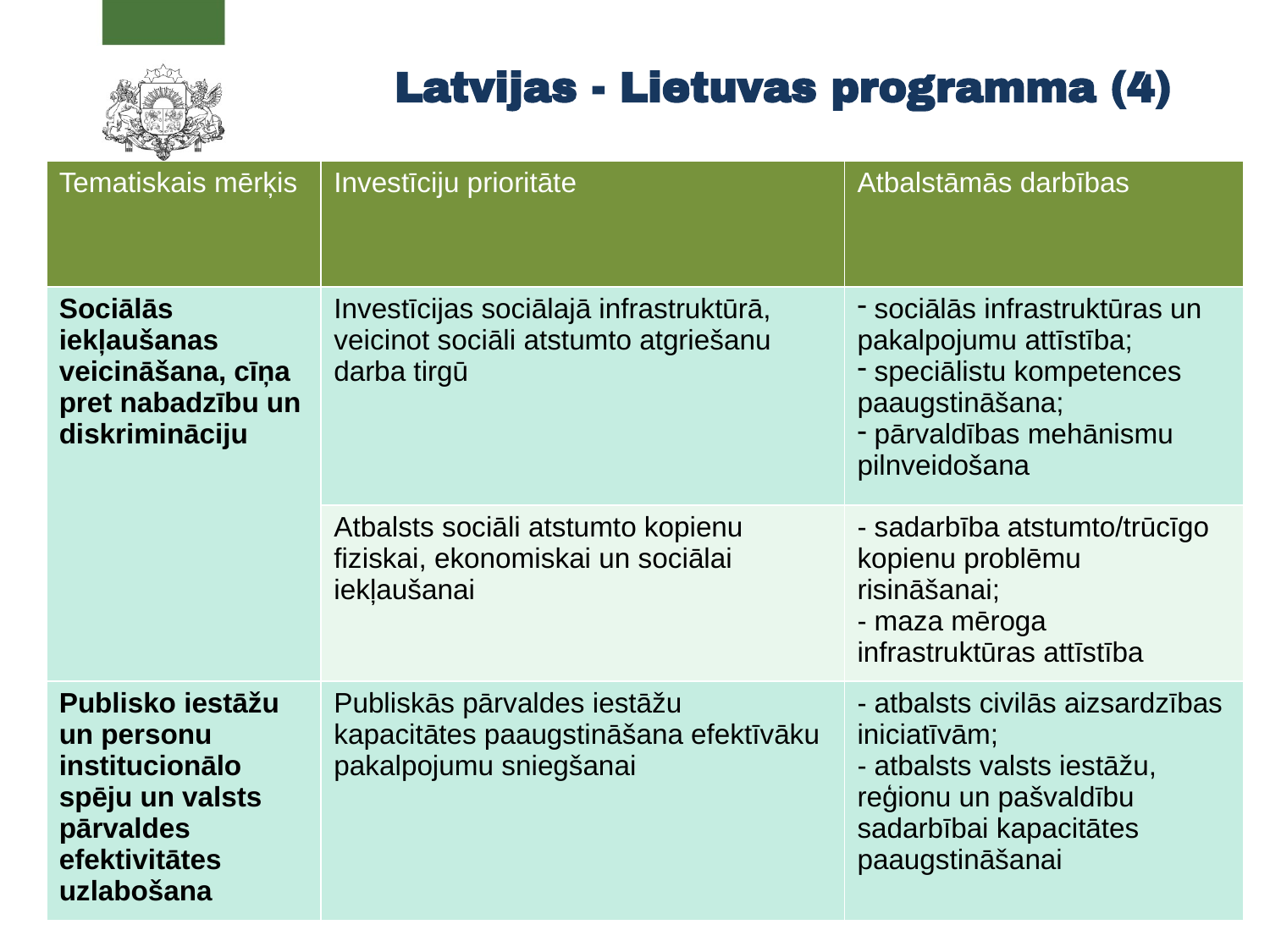

# Latvijas - Lietuvas programma (4)
| Tematiskais mērķis | Investīciju prioritāte | Atbalstāmās darbības |
| --- | --- | --- |
| Sociālās iekļaušanas veicināšana, cīņa pret nabadzību un diskrimināciju | Investīcijas sociālajā infrastruktūrā, veicinot sociāli atstumto atgriešanu darba tirgū | sociālās infrastruktūras un pakalpojumu attīstība; speciālistu kompetences paaugstināšana; pārvaldības mehānismu pilnveidošana |
|  | Atbalsts sociāli atstumto kopienu fiziskai, ekonomiskai un sociālai iekļaušanai | - sadarbība atstumto/trūcīgo kopienu problēmu risināšanai; - maza mēroga infrastruktūras attīstība |
| Publisko iestāžu un personu institucionālo spēju un valsts pārvaldes efektivitātes uzlabošana | Publiskās pārvaldes iestāžu kapacitātes paaugstināšana efektīvāku pakalpojumu sniegšanai | - atbalsts civilās aizsardzības iniciatīvām; - atbalsts valsts iestāžu, reģionu un pašvaldību sadarbībai kapacitātes paaugstināšanai |
9